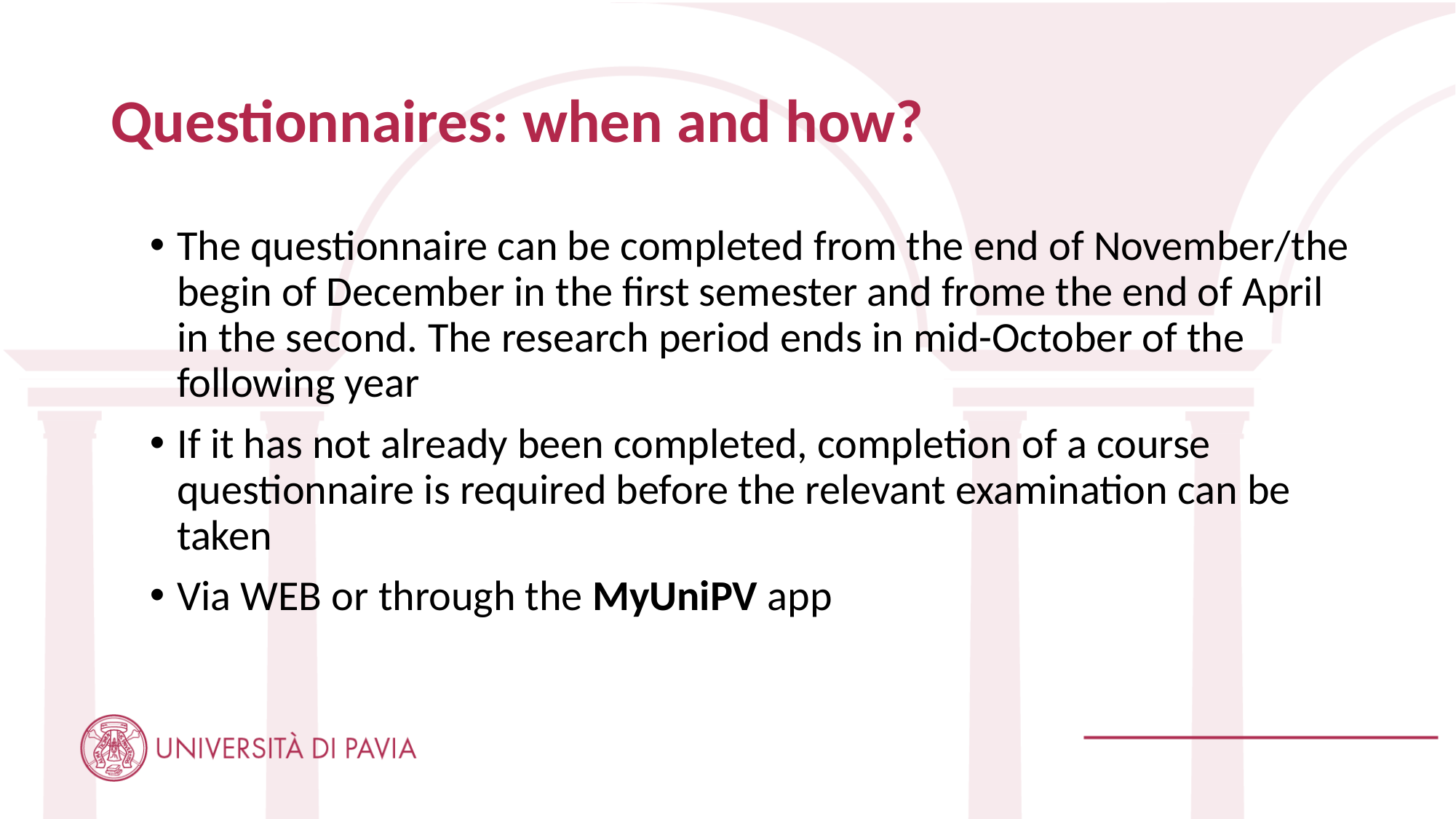

# Questionnaires: when and how?
The questionnaire can be completed from the end of November/the begin of December in the first semester and frome the end of April in the second. The research period ends in mid-October of the following year
If it has not already been completed, completion of a course questionnaire is required before the relevant examination can be taken
Via WEB or through the MyUniPV app